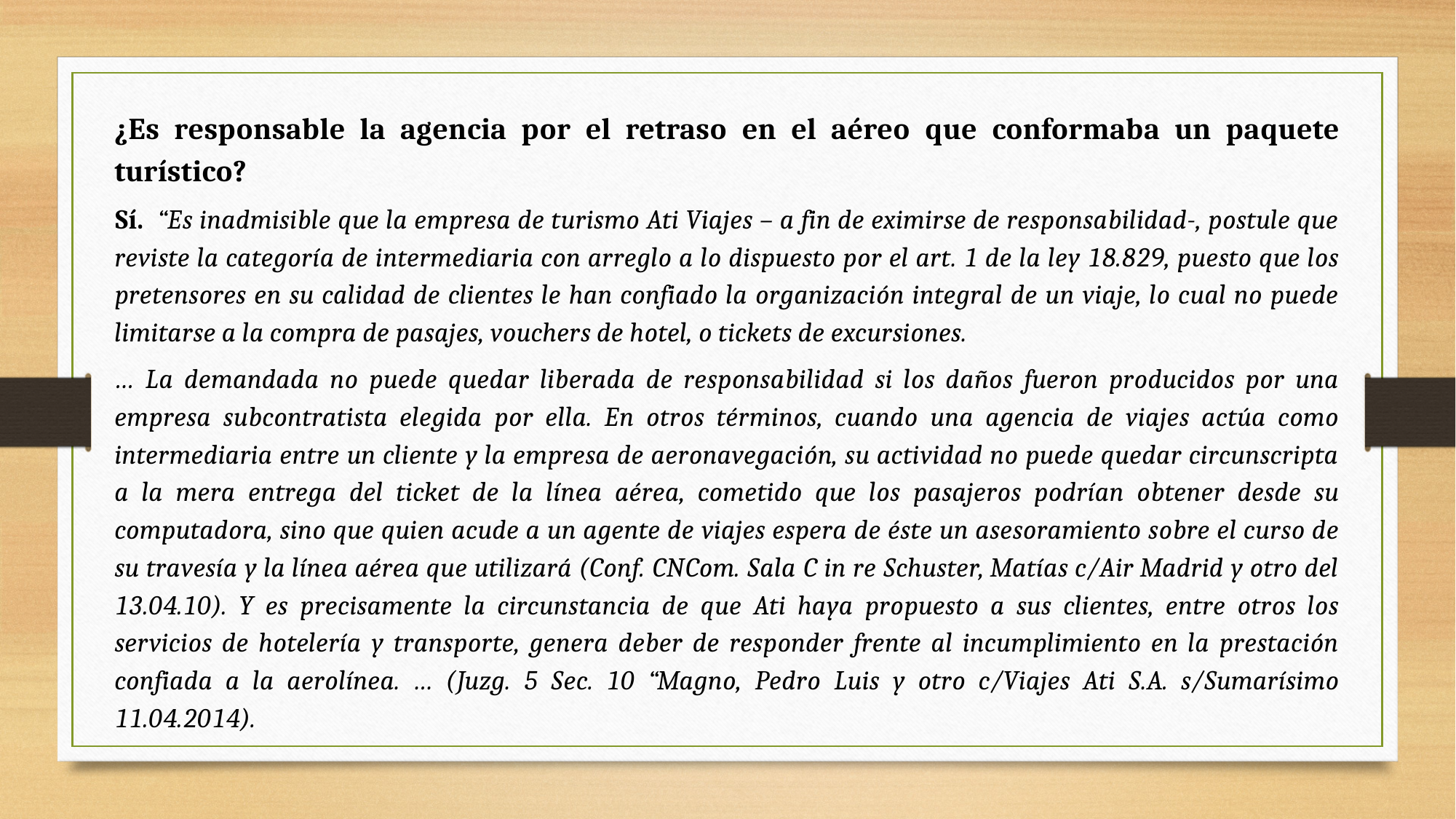

¿Es responsable la agencia por el retraso en el aéreo que conformaba un paquete turístico?
Sí.  “Es inadmisible que la empresa de turismo Ati Viajes – a fin de eximirse de responsabilidad-, postule que reviste la categoría de intermediaria con arreglo a lo dispuesto por el art. 1 de la ley 18.829, puesto que los pretensores en su calidad de clientes le han confiado la organización integral de un viaje, lo cual no puede limitarse a la compra de pasajes, vouchers de hotel, o tickets de excursiones.
… La demandada no puede quedar liberada de responsabilidad si los daños fueron producidos por una empresa subcontratista elegida por ella. En otros términos, cuando una agencia de viajes actúa como intermediaria entre un cliente y la empresa de aeronavegación, su actividad no puede quedar circunscripta a la mera entrega del ticket de la línea aérea, cometido que los pasajeros podrían obtener desde su computadora, sino que quien acude a un agente de viajes espera de éste un asesoramiento sobre el curso de su travesía y la línea aérea que utilizará (Conf. CNCom. Sala C in re Schuster, Matías c/Air Madrid y otro del 13.04.10). Y es precisamente la circunstancia de que Ati haya propuesto a sus clientes, entre otros los servicios de hotelería y transporte, genera deber de responder frente al incumplimiento en la prestación confiada a la aerolínea. … (Juzg. 5 Sec. 10 “Magno, Pedro Luis y otro c/Viajes Ati S.A. s/Sumarísimo 11.04.2014).